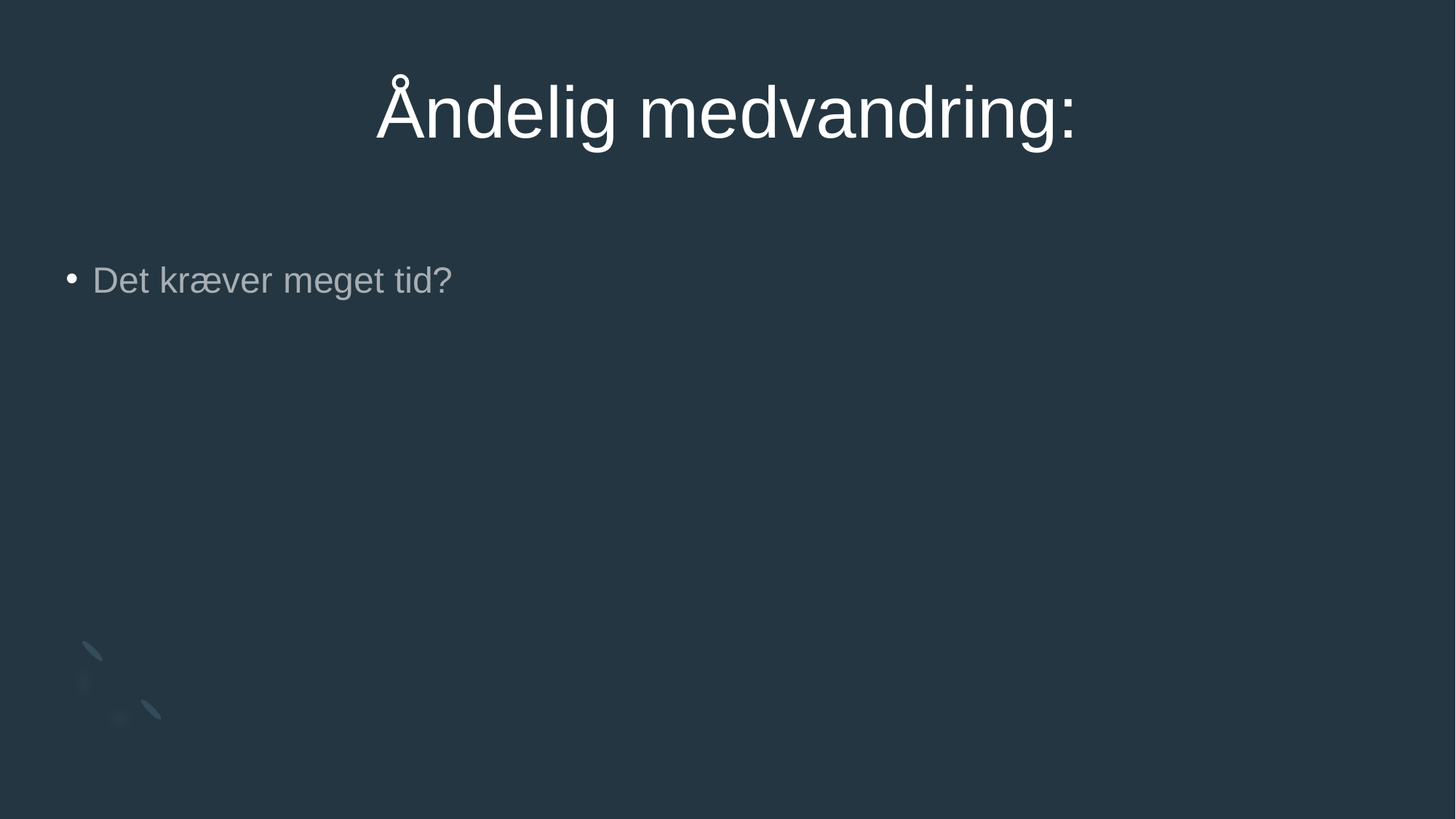

# Åndelig medvandring:
Det kræver meget tid?